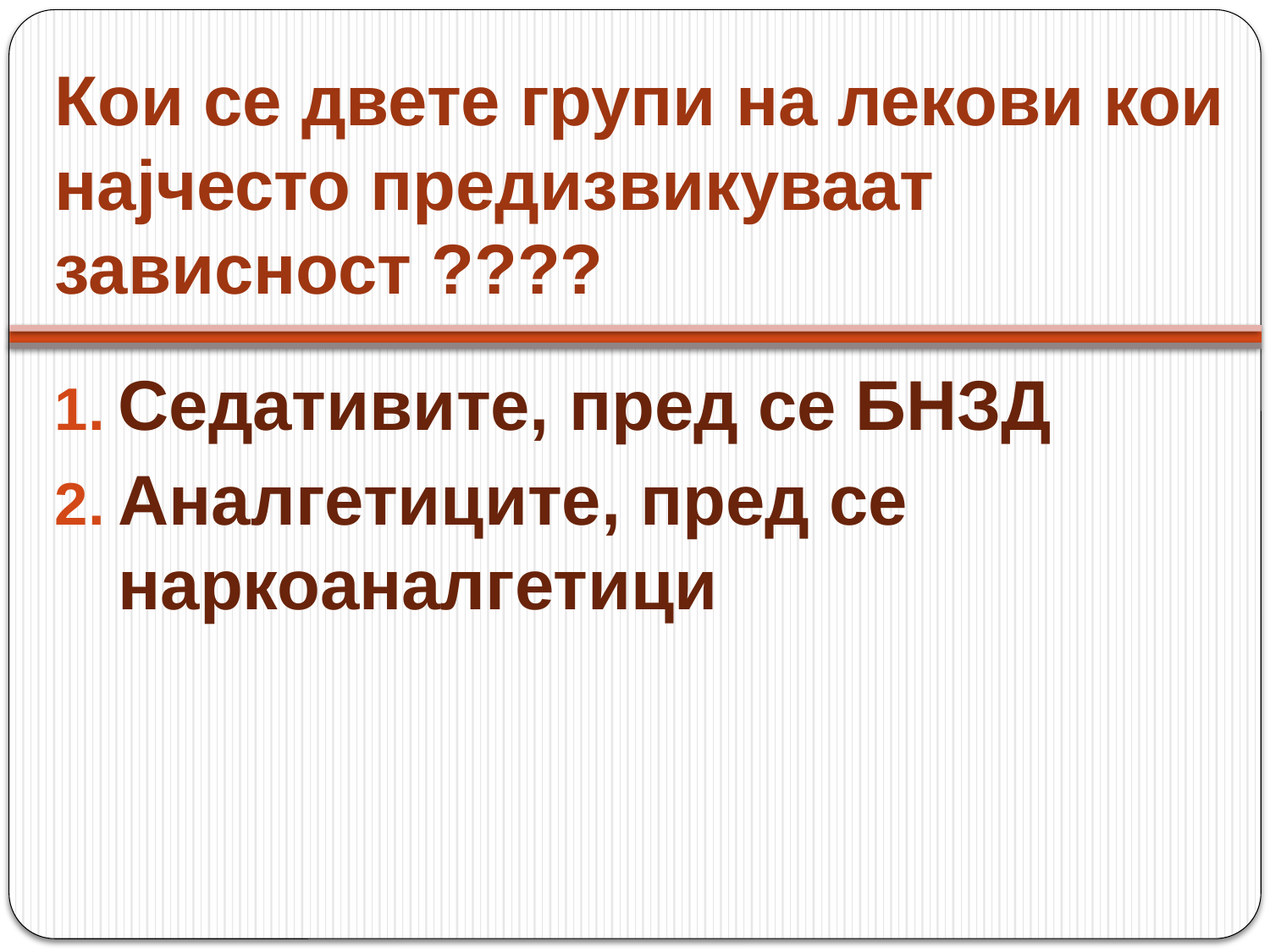

# Кои се двете групи на лекови кои најчесто предизвикуваат зависност ????
Седативите, пред се БНЗД
Аналгетиците, пред се  наркоаналгетици